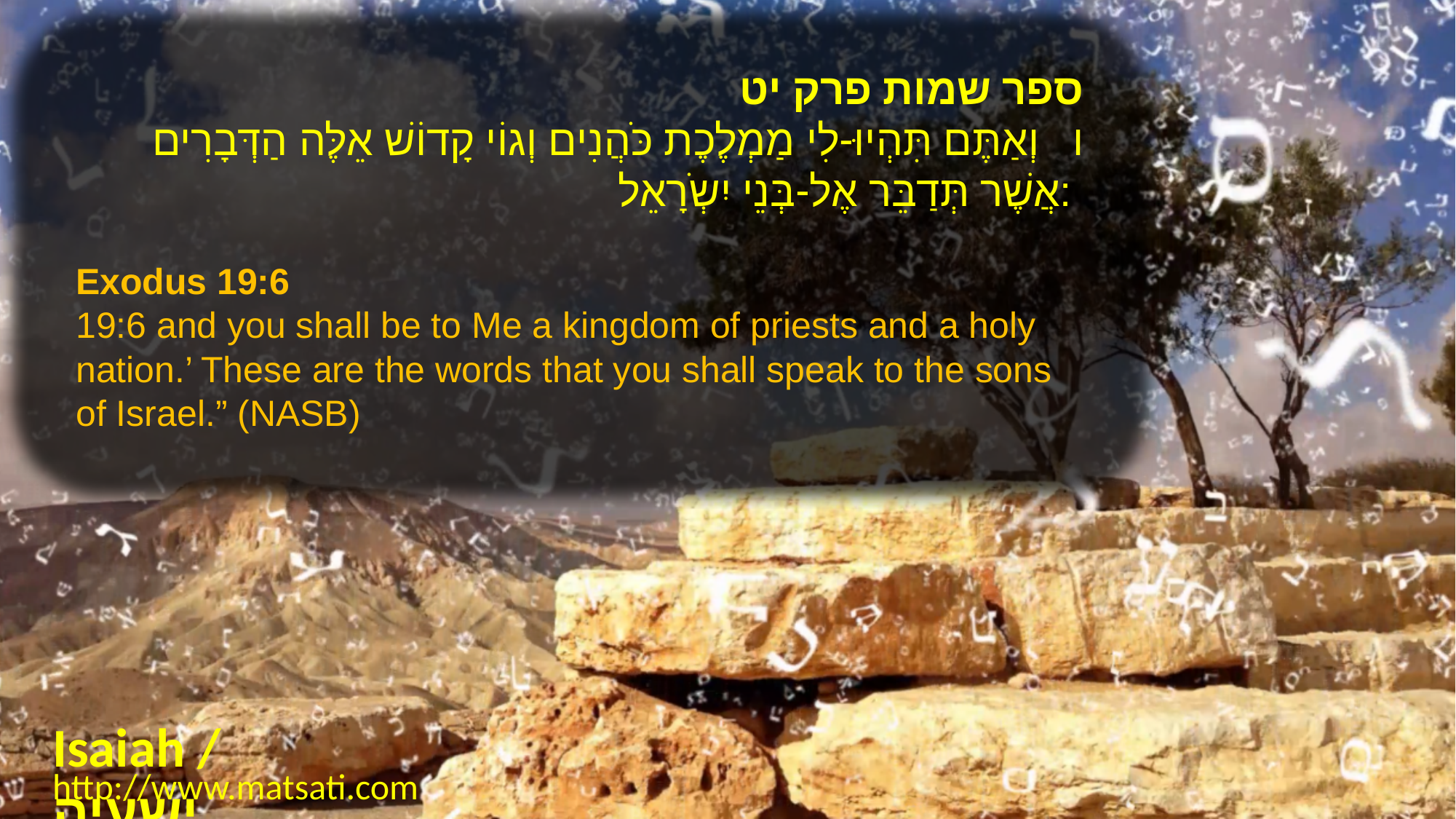

ספר שמות פרק יט
ו   וְאַתֶּם תִּהְיוּ-לִי מַמְלֶכֶת כֹּהֲנִים וְגוֹי קָדוֹשׁ אֵלֶּה הַדְּבָרִים אֲשֶׁר תְּדַבֵּר אֶל-בְּנֵי יִשְֹרָאֵל:
Exodus 19:6
19:6 and you shall be to Me a kingdom of priests and a holy nation.’ These are the words that you shall speak to the sons of Israel.” (NASB)
Isaiah / ישעיה
http://www.matsati.com